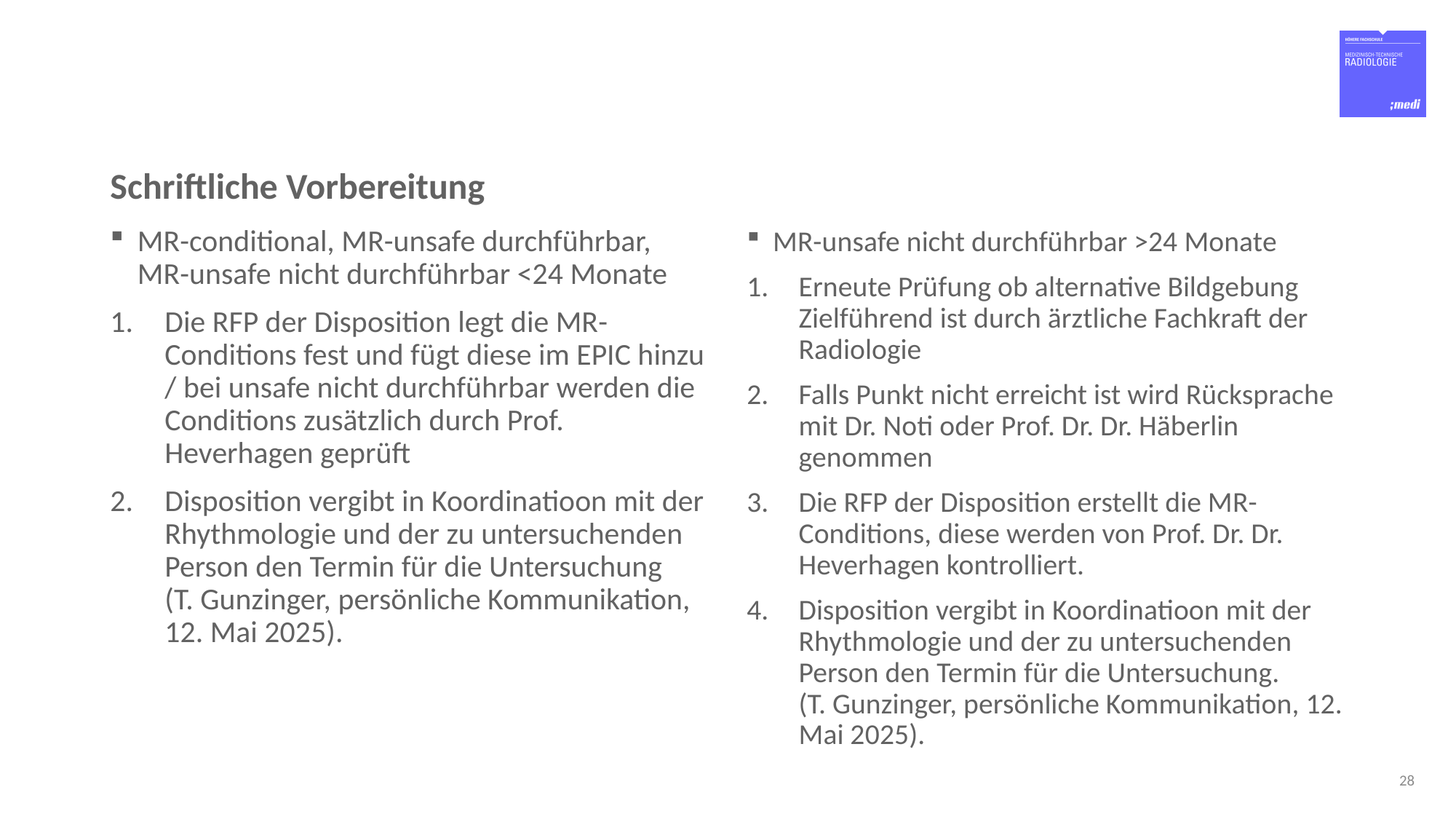

# Schriftliche Vorbereitung
MR-conditional, MR-unsafe durchführbar, MR-unsafe nicht durchführbar <24 Monate
Die RFP der Disposition legt die MR-Conditions fest und fügt diese im EPIC hinzu / bei unsafe nicht durchführbar werden die Conditions zusätzlich durch Prof. Heverhagen geprüft
Disposition vergibt in Koordinatioon mit der Rhythmologie und der zu untersuchenden Person den Termin für die Untersuchung      (T. Gunzinger, persönliche Kommunikation, 12. Mai 2025).

MR-unsafe nicht durchführbar >24 Monate
Erneute Prüfung ob alternative Bildgebung Zielführend ist durch ärztliche Fachkraft der Radiologie
Falls Punkt nicht erreicht ist wird Rücksprache mit Dr. Noti oder Prof. Dr. Dr. Häberlin genommen
Die RFP der Disposition erstellt die MR-Conditions, diese werden von Prof. Dr. Dr. Heverhagen kontrolliert.
Disposition vergibt in Koordinatioon mit der Rhythmologie und der zu untersuchenden Person den Termin für die Untersuchung.      (T. Gunzinger, persönliche Kommunikation, 12. Mai 2025).

28